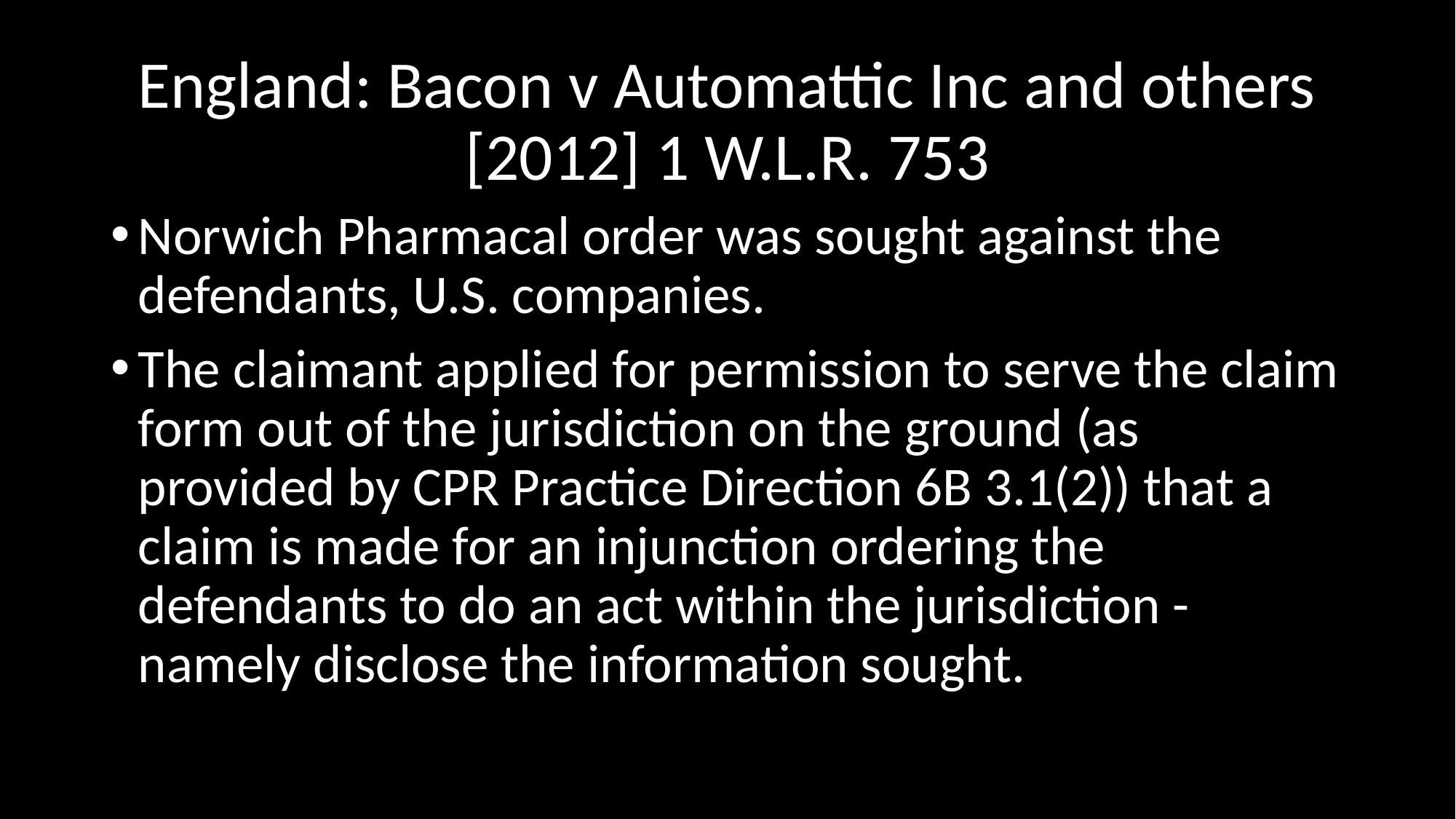

# England: Bacon v Automattic Inc and others [2012] 1 W.L.R. 753
Norwich Pharmacal order was sought against the defendants, U.S. companies.
The claimant applied for permission to serve the claim form out of the jurisdiction on the ground (as provided by CPR Practice Direction 6B 3.1(2)) that a claim is made for an injunction ordering the defendants to do an act within the jurisdiction -  namely disclose the information sought.